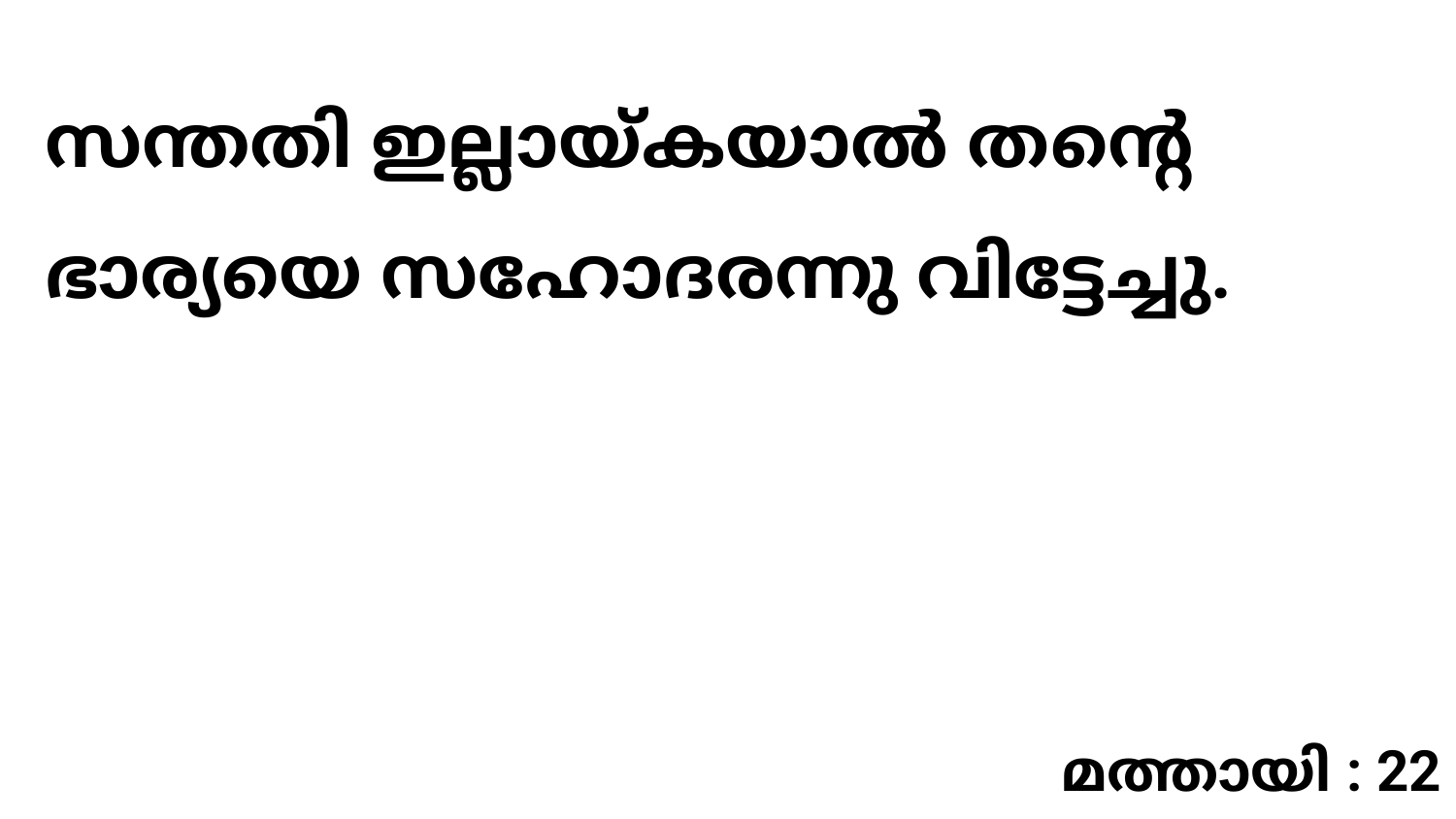

സന്തതി ഇല്ലായ്കയാൽ തന്റെ ഭാര്യയെ സഹോദരന്നു വിട്ടേച്ചു.
മത്തായി : 22